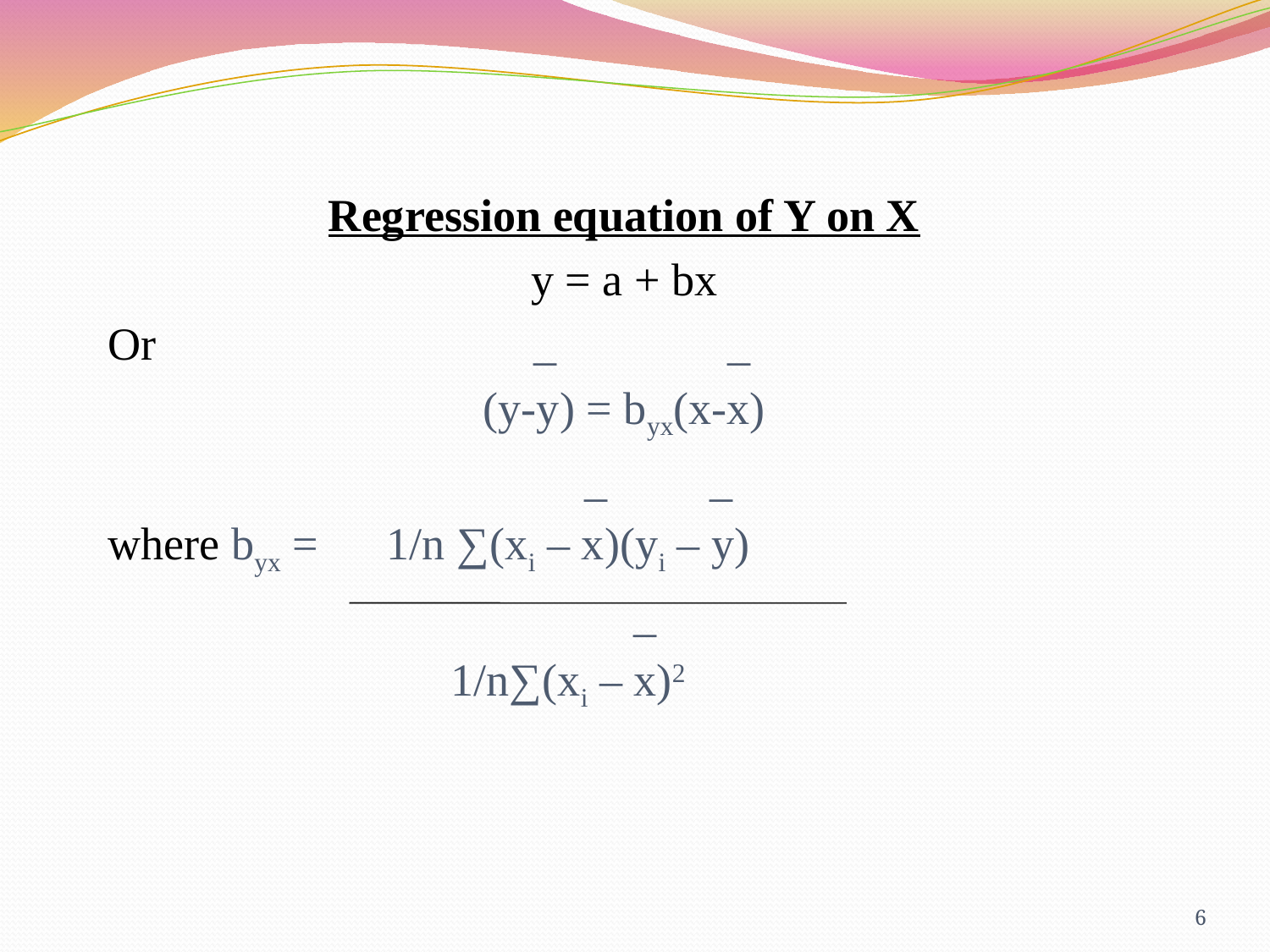

Regression equation of Y on X
y = a + bx
Or                                 _               _
(y-y) = byx(x-x)
      _         _
where byx =      1/n ∑(xi – x)(yi – y)
                                              _
                              1/n∑(xi – x)2

6